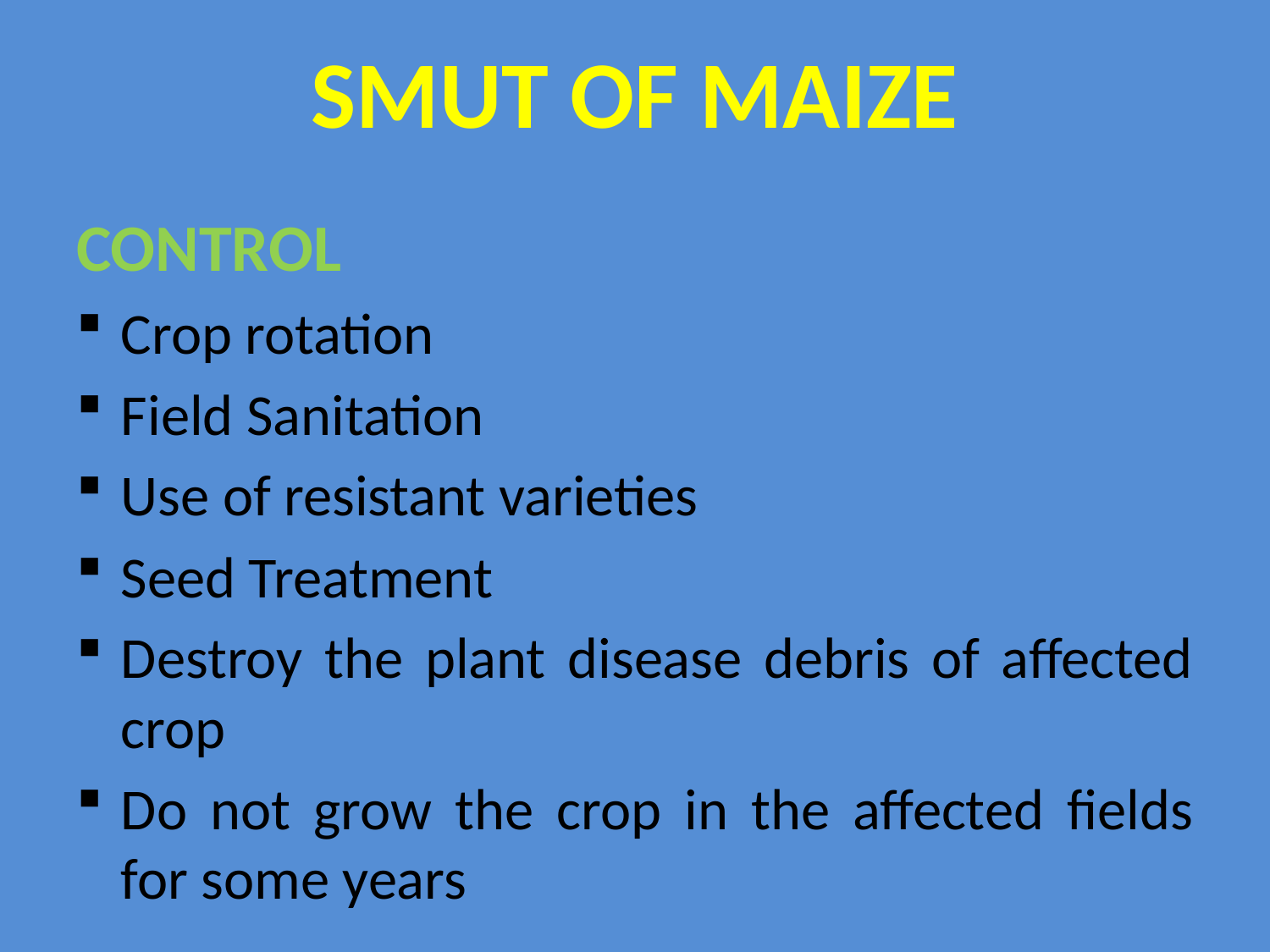

# SMUT OF MAIZE
CONTROL
Crop rotation
Field Sanitation
Use of resistant varieties
Seed Treatment
Destroy the plant disease debris of affected crop
Do not grow the crop in the affected fields for some years